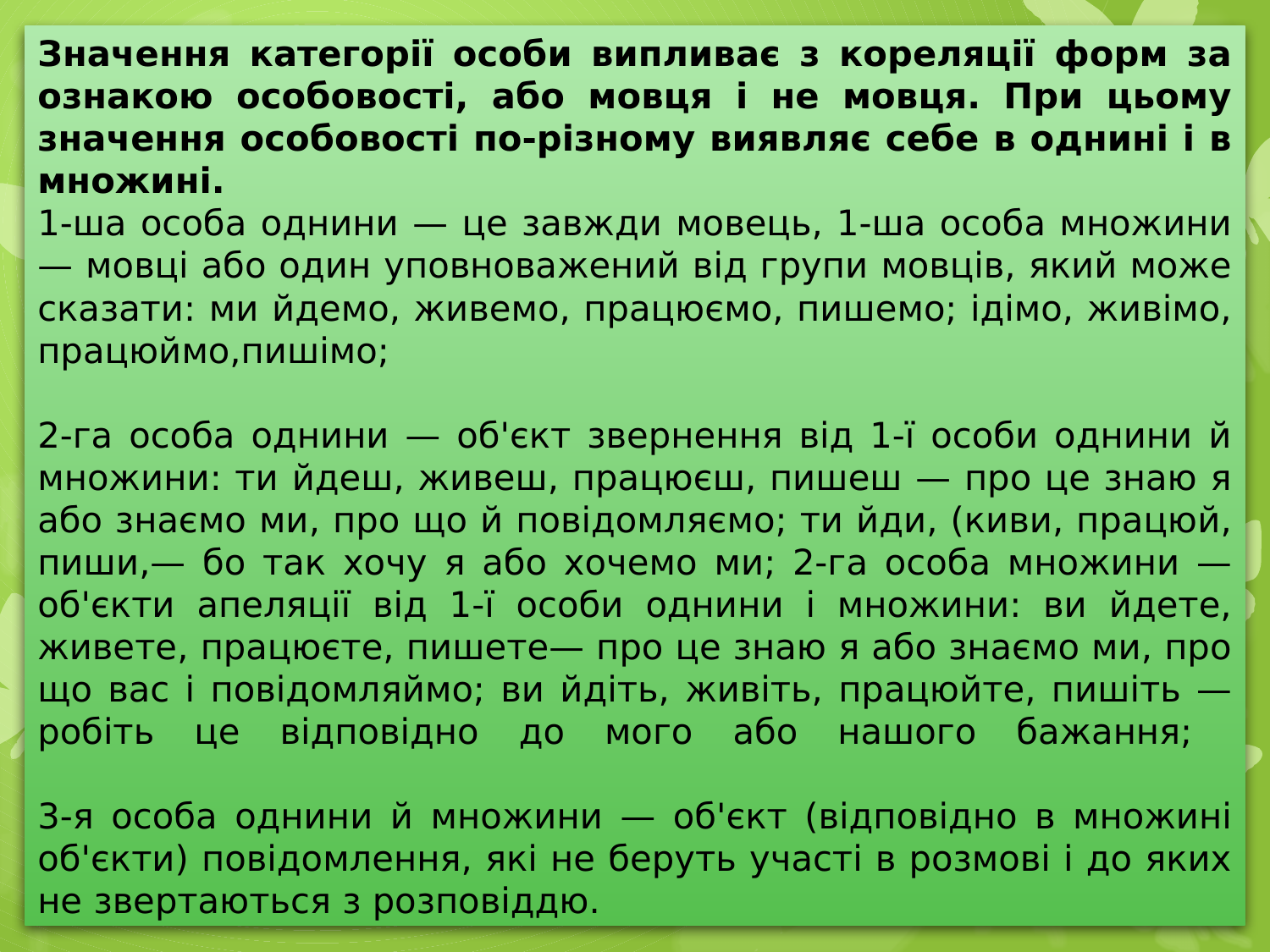

# Значення категорії особи випливає з кореляції форм за ознакою особовості, або мовця і не мовця. При цьому значення особовості по-різному виявляє себе в однині і в множині. 1-ша особа однини — це завжди мовець, 1-ша особа множини — мовці або один уповноважений від групи мовців, який може сказати: ми йдемо, живемо, працюємо, пишемо; ідімо, живімо, працюймо,пишімо; 2-га особа однини — об'єкт звернення від 1-ї особи однини й множини: ти йдеш, живеш, працюєш, пишеш — про це знаю я або знаємо ми, про що й повідомляємо; ти йди, (киви, працюй, пиши,— бо так хочу я або хочемо ми; 2-га особа множини — об'єкти апеляції від 1-ї особи однини і множини: ви йдете, живете, працюєте, пишете— про це знаю я або знаємо ми, про що вас і повідомляймо; ви йдіть, живіть, працюйте, пишіть — робіть це відповідно до мого або нашого бажання; 3-я особа однини й множини — об'єкт (відповідно в множині об'єкти) повідомлення, які не беруть участі в розмові і до яких не звертаються з розповіддю.